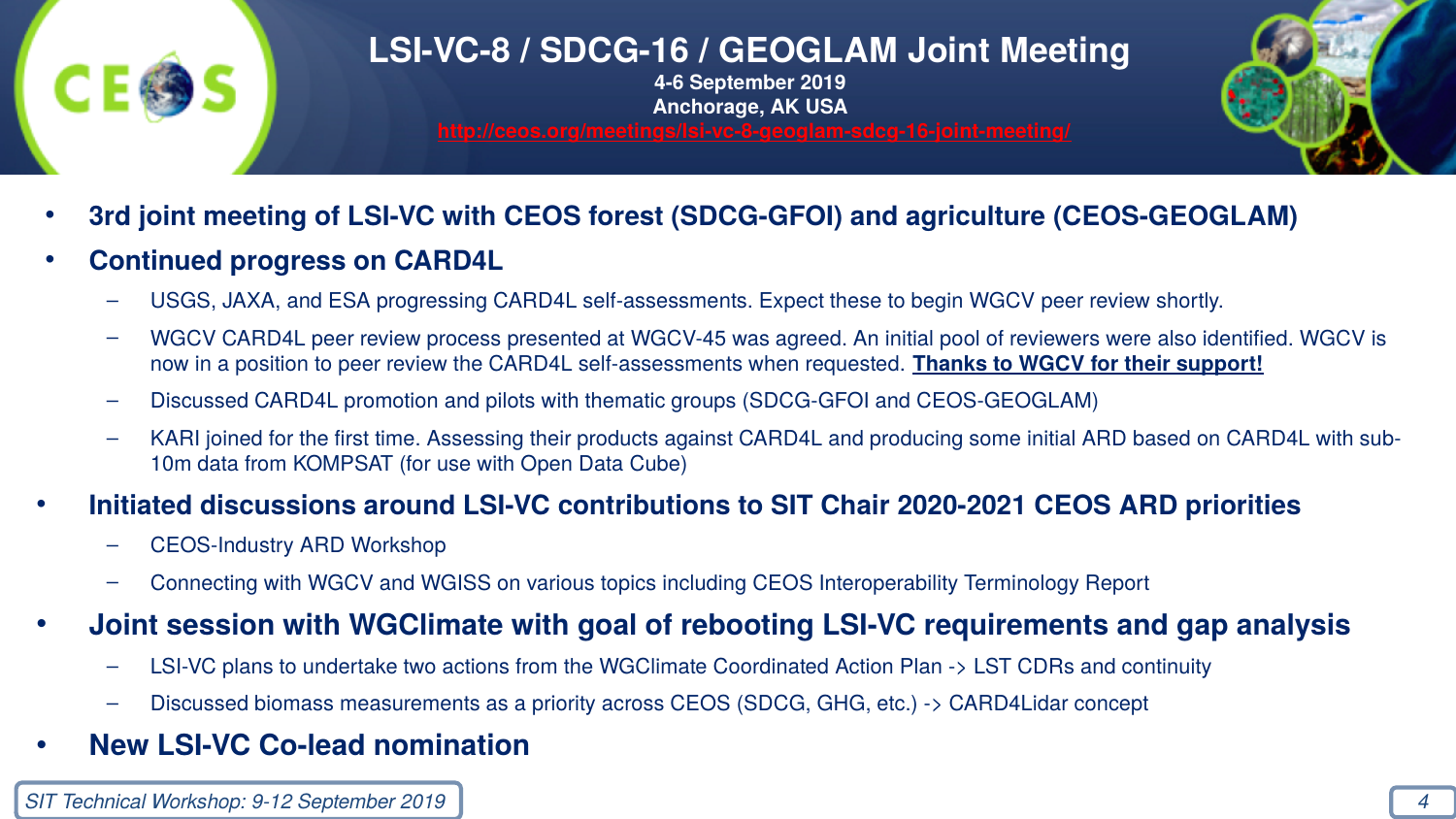

# LSI-VC-8 / SDCG-16 / GEOGLAM Joint Meeting 4-6 September 2019 Anchorage, AK USA http://ceos.org/meetings/lsi-vc-8-geoglam-sdcg-16-joint-meeting/
3rd joint meeting of LSI-VC with CEOS forest (SDCG-GFOI) and agriculture (CEOS-GEOGLAM)
Continued progress on CARD4L
USGS, JAXA, and ESA progressing CARD4L self-assessments. Expect these to begin WGCV peer review shortly.
WGCV CARD4L peer review process presented at WGCV-45 was agreed. An initial pool of reviewers were also identified. WGCV is now in a position to peer review the CARD4L self-assessments when requested. Thanks to WGCV for their support!
Discussed CARD4L promotion and pilots with thematic groups (SDCG-GFOI and CEOS-GEOGLAM)
KARI joined for the first time. Assessing their products against CARD4L and producing some initial ARD based on CARD4L with sub-10m data from KOMPSAT (for use with Open Data Cube)
Initiated discussions around LSI-VC contributions to SIT Chair 2020-2021 CEOS ARD priorities
CEOS-Industry ARD Workshop
Connecting with WGCV and WGISS on various topics including CEOS Interoperability Terminology Report
Joint session with WGClimate with goal of rebooting LSI-VC requirements and gap analysis
LSI-VC plans to undertake two actions from the WGClimate Coordinated Action Plan -> LST CDRs and continuity
Discussed biomass measurements as a priority across CEOS (SDCG, GHG, etc.) -> CARD4Lidar concept
New LSI-VC Co-lead nomination
4